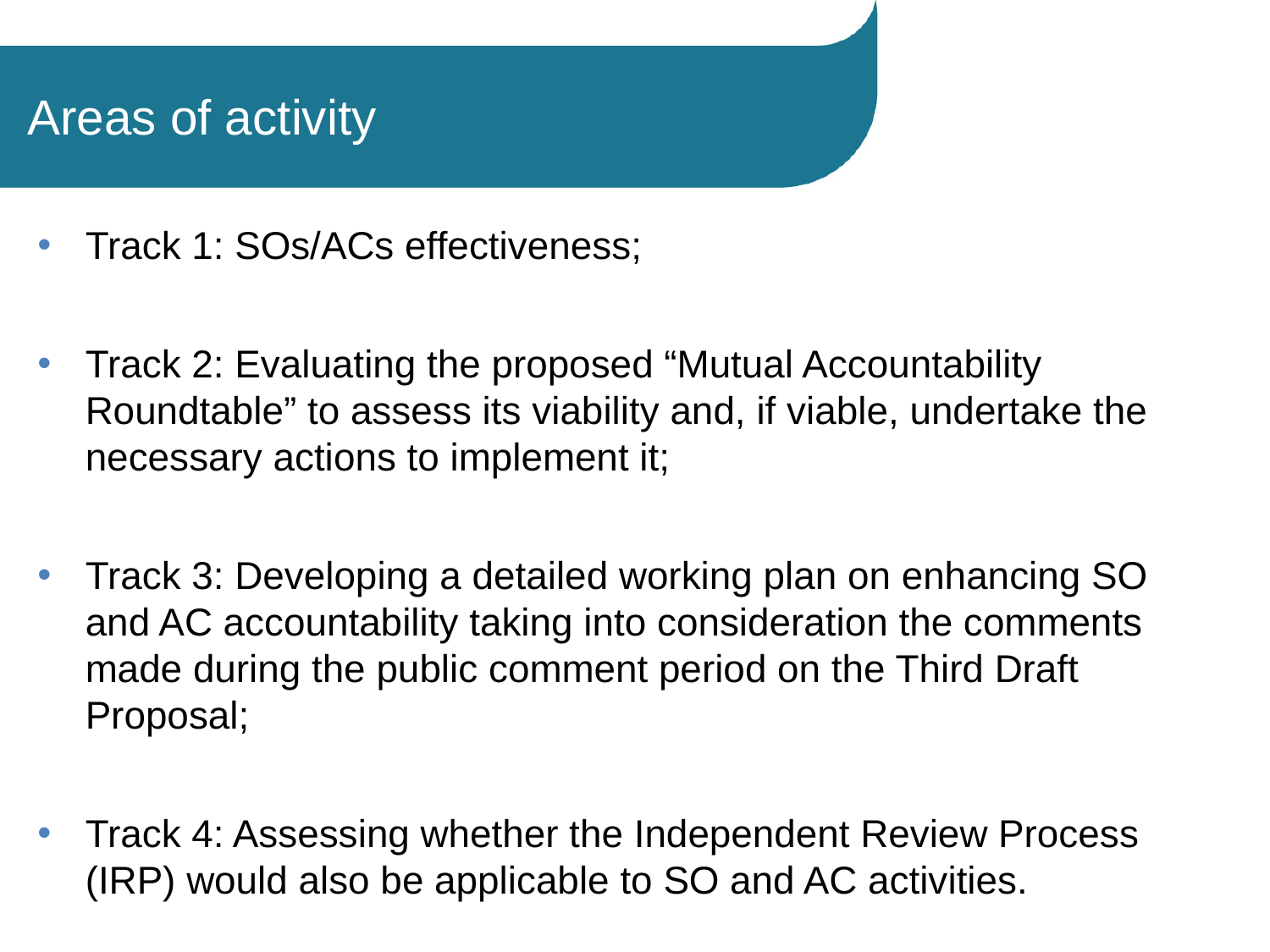

# Areas of activity

Track 1: SOs/ACs effectiveness;

Track 2: Evaluating the proposed “Mutual Accountability Roundtable” to assess its viability and, if viable, undertake the necessary actions to implement it;

Track 3: Developing a detailed working plan on enhancing SO and AC accountability taking into consideration the comments made during the public comment period on the Third Draft Proposal;

Track 4: Assessing whether the Independent Review Process (IRP) would also be applicable to SO and AC activities.